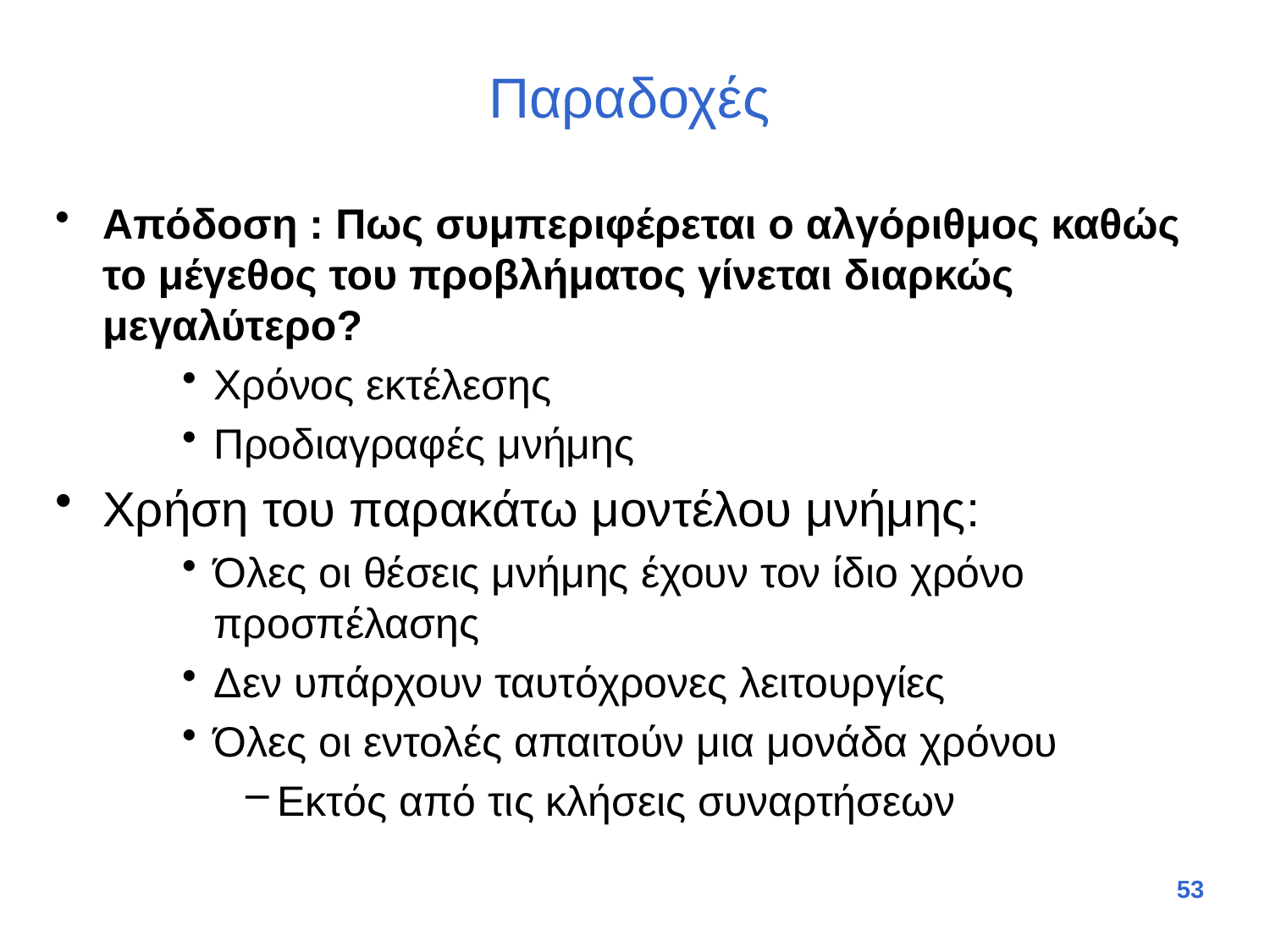

# Παραδοχές
Απόδοση : Πως συμπεριφέρεται ο αλγόριθμος καθώς το μέγεθος του προβλήματος γίνεται διαρκώς μεγαλύτερο?
Χρόνος εκτέλεσης
Προδιαγραφές μνήμης
Χρήση του παρακάτω μοντέλου μνήμης:
Όλες οι θέσεις μνήμης έχουν τον ίδιο χρόνο προσπέλασης
Δεν υπάρχουν ταυτόχρονες λειτουργίες
Όλες οι εντολές απαιτούν μια μονάδα χρόνου
Εκτός από τις κλήσεις συναρτήσεων
53